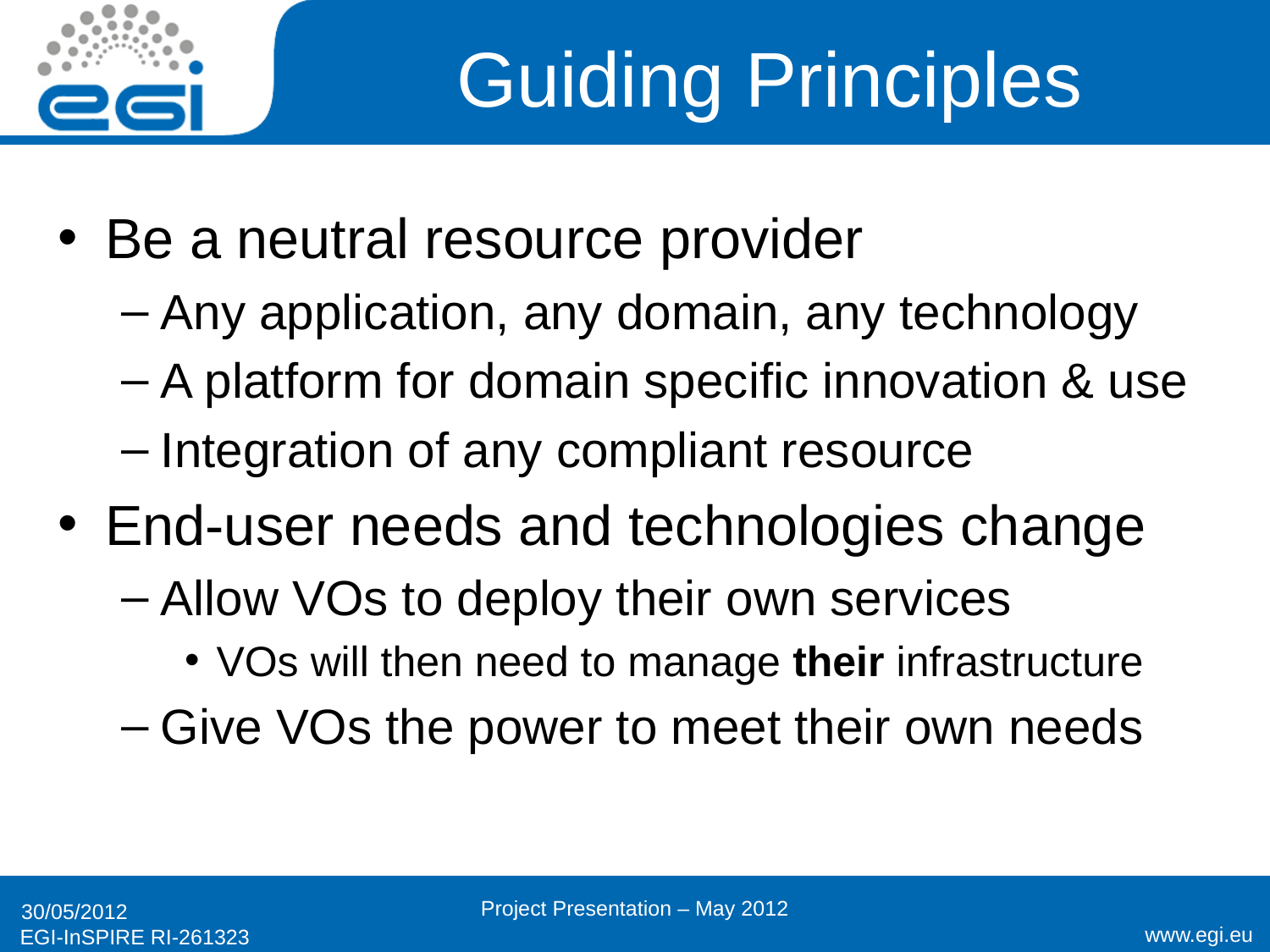

# Guiding Principles
Be a neutral resource provider
Any application, any domain, any technology
A platform for domain specific innovation & use
Integration of any compliant resource
End-user needs and technologies change
Allow VOs to deploy their own services
VOs will then need to manage their infrastructure
Give VOs the power to meet their own needs

Project Presentation – May 2012
30/05/2012